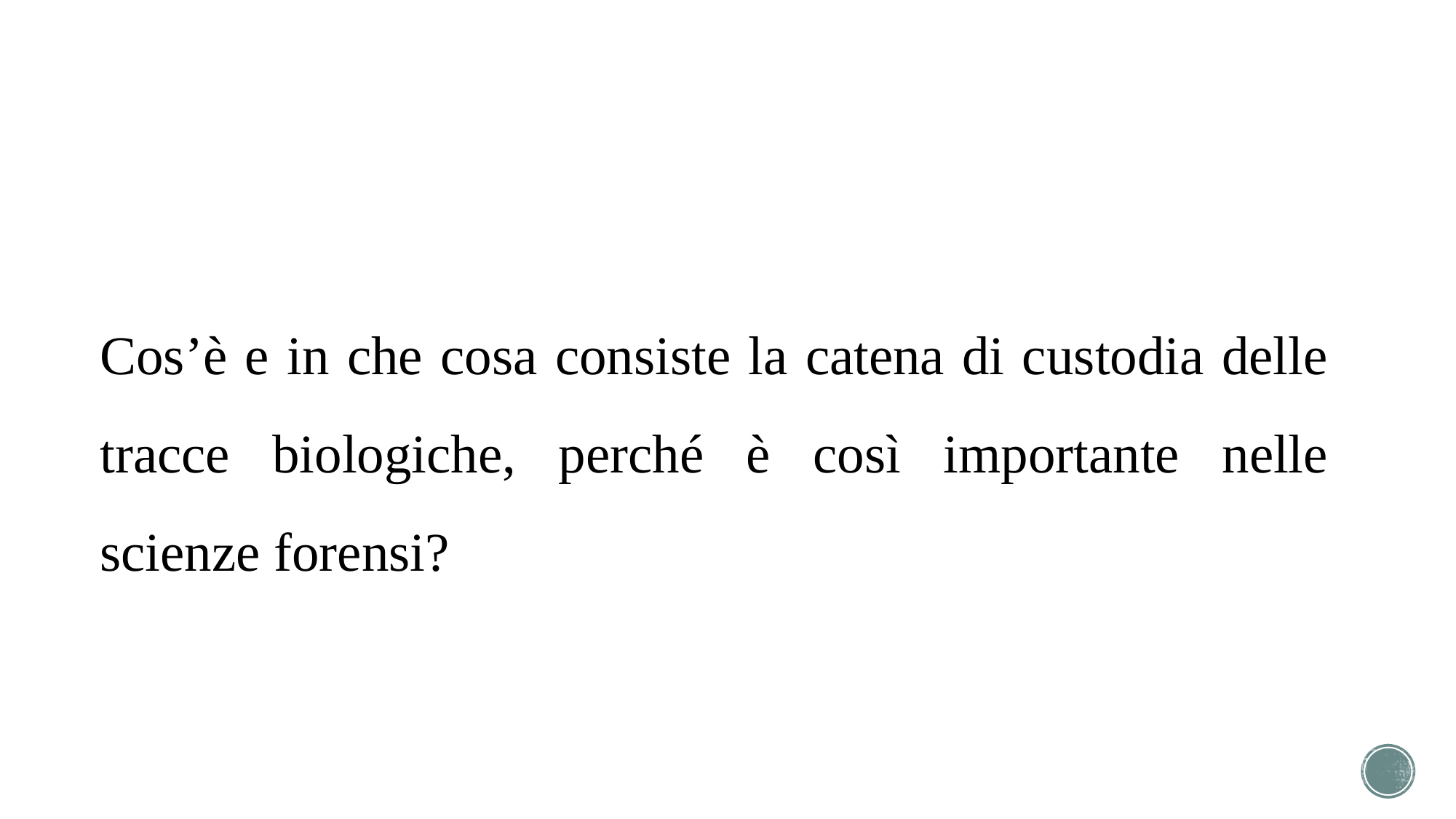

Cos’è e in che cosa consiste la catena di custodia delle tracce biologiche, perché è così importante nelle scienze forensi?